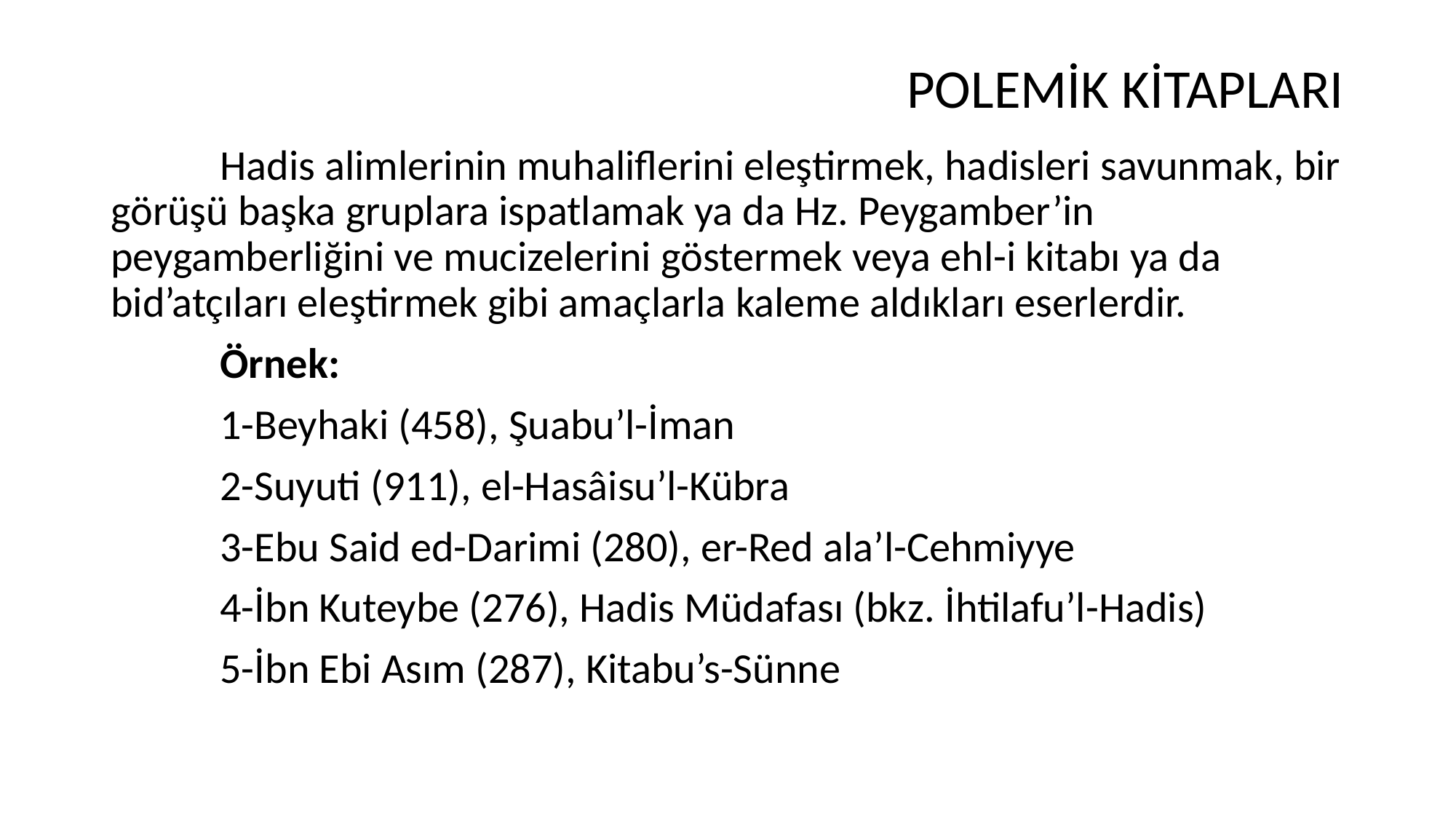

# POLEMİK KİTAPLARI
	Hadis alimlerinin muhaliflerini eleştirmek, hadisleri savunmak, bir görüşü başka gruplara ispatlamak ya da Hz. Peygamber’in peygamberliğini ve mucizelerini göstermek veya ehl-i kitabı ya da bid’atçıları eleştirmek gibi amaçlarla kaleme aldıkları eserlerdir.
	Örnek:
	1-Beyhaki (458), Şuabu’l-İman
	2-Suyuti (911), el-Hasâisu’l-Kübra
	3-Ebu Said ed-Darimi (280), er-Red ala’l-Cehmiyye
	4-İbn Kuteybe (276), Hadis Müdafası (bkz. İhtilafu’l-Hadis)
	5-İbn Ebi Asım (287), Kitabu’s-Sünne